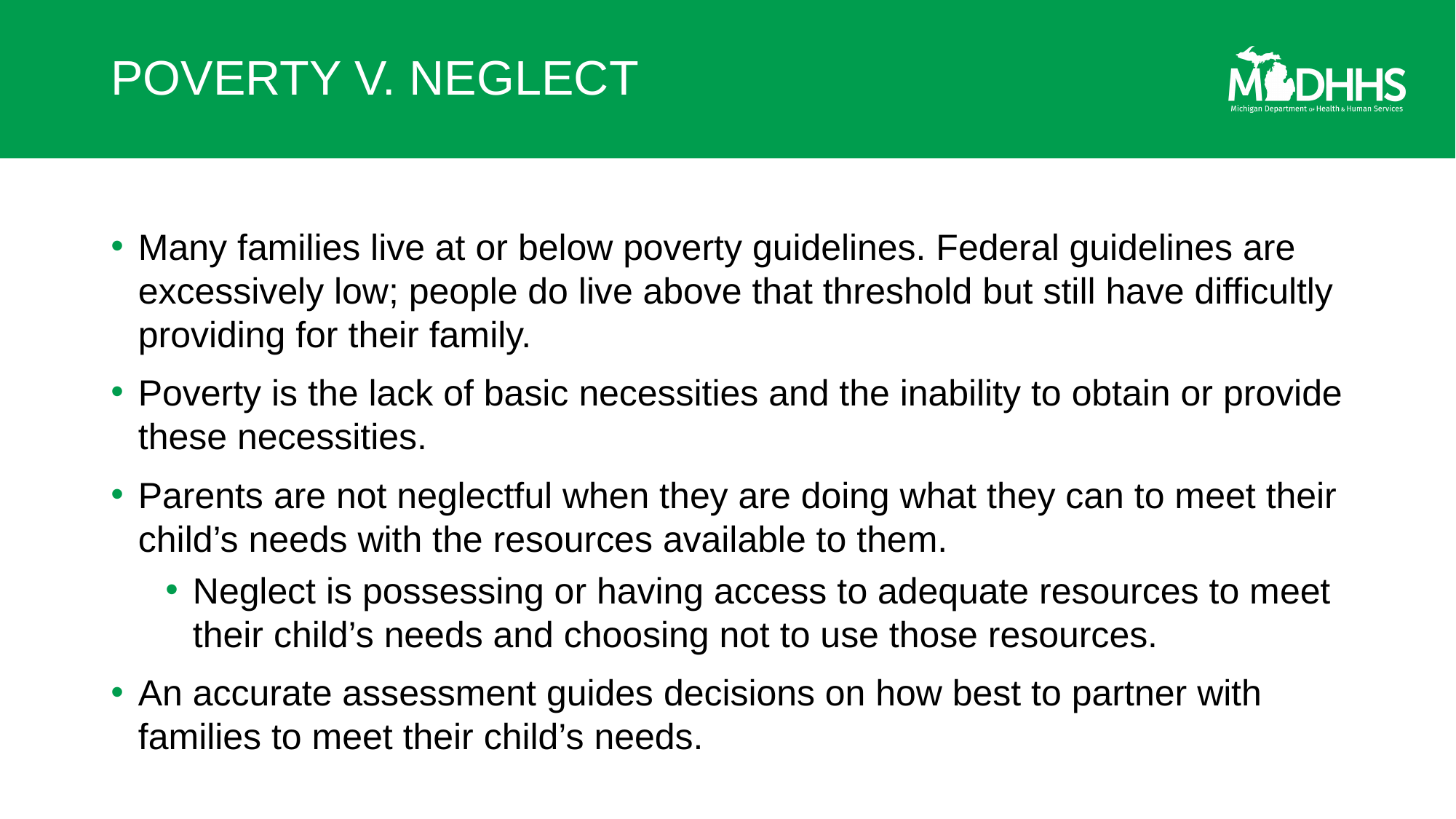

# POVERTY V. NEGLECT
Many families live at or below poverty guidelines. Federal guidelines are excessively low; people do live above that threshold but still have difficultly providing for their family.
Poverty is the lack of basic necessities and the inability to obtain or provide these necessities.
Parents are not neglectful when they are doing what they can to meet their child’s needs with the resources available to them.
Neglect is possessing or having access to adequate resources to meet their child’s needs and choosing not to use those resources.
An accurate assessment guides decisions on how best to partner with families to meet their child’s needs.